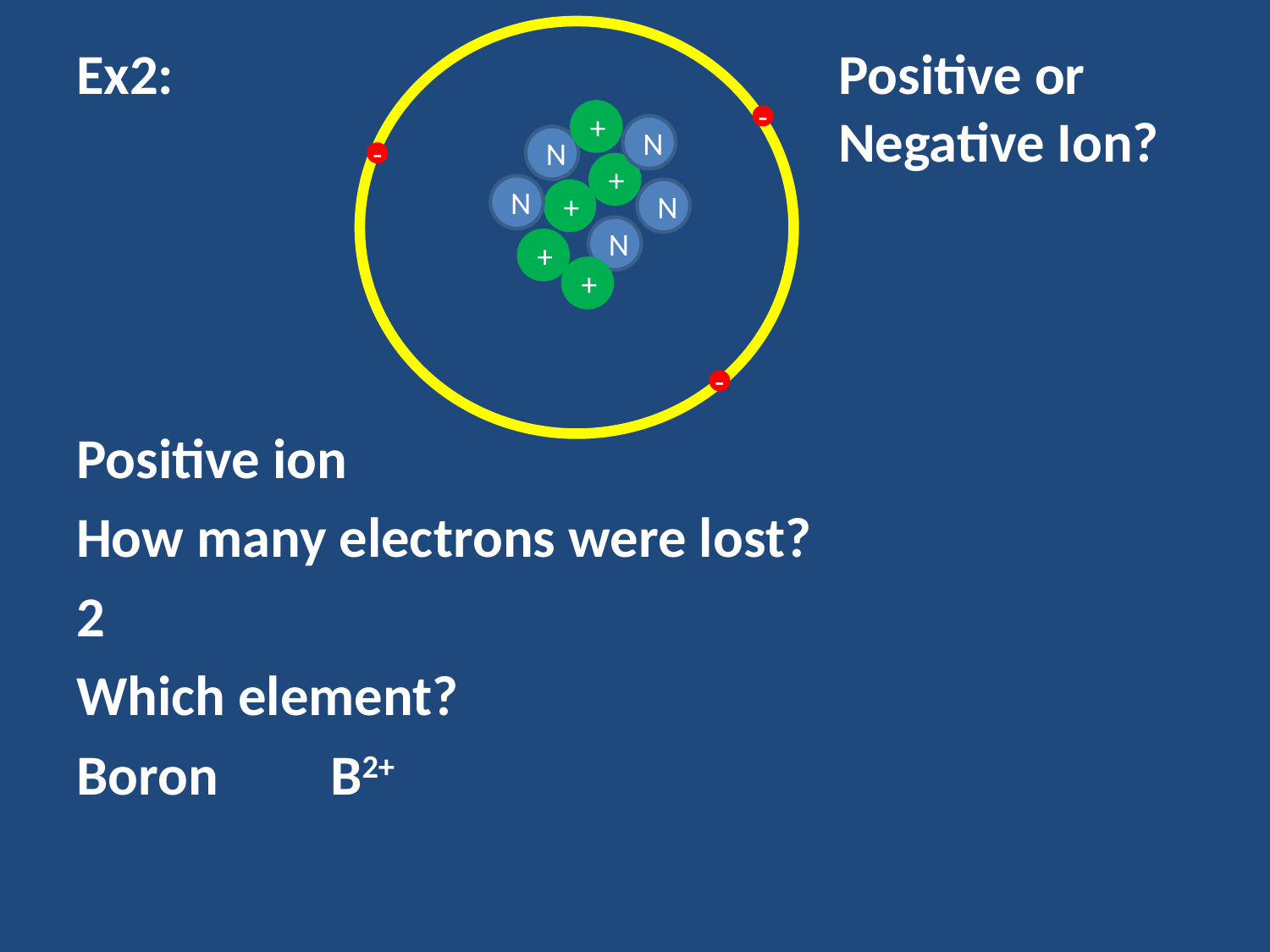

Ex2:						Positive or 							Negative Ion?

Positive ion
How many electrons were lost?
2
Which element?
Boron	B2+

+
-
N
N
-
+
N
+
N
N
+
+
-